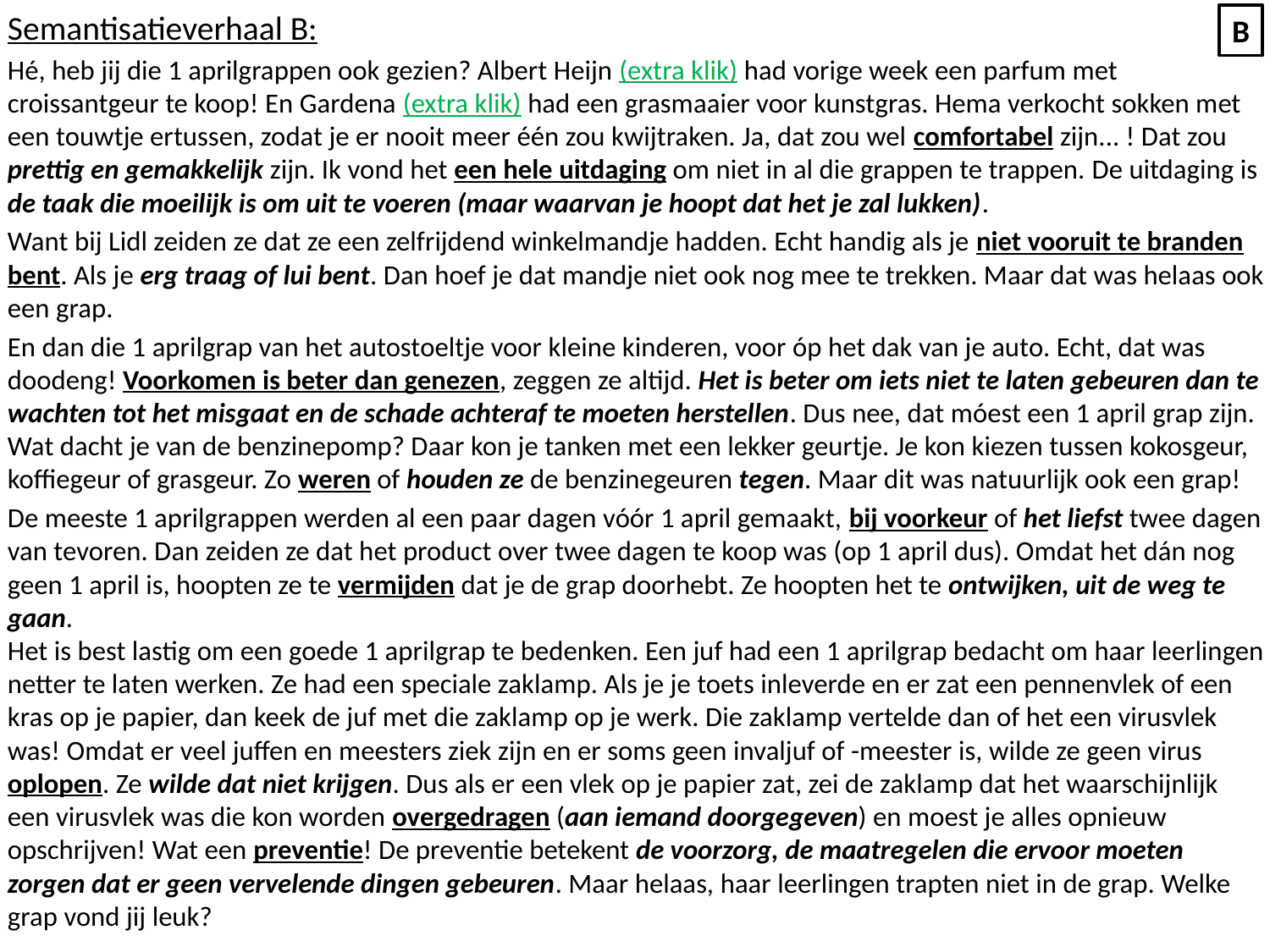

Semantisatieverhaal B:
Hé, heb jij die 1 aprilgrappen ook gezien? Albert Heijn (extra klik) had vorige week een parfum met croissantgeur te koop! En Gardena (extra klik) had een grasmaaier voor kunstgras. Hema verkocht sokken met een touwtje ertussen, zodat je er nooit meer één zou kwijtraken. Ja, dat zou wel comfortabel zijn... ! Dat zou prettig en gemakkelijk zijn. Ik vond het een hele uitdaging om niet in al die grappen te trappen. De uitdaging is de taak die moeilijk is om uit te voeren (maar waarvan je hoopt dat het je zal lukken).
Want bij Lidl zeiden ze dat ze een zelfrijdend winkelmandje hadden. Echt handig als je niet vooruit te branden bent. Als je erg traag of lui bent. Dan hoef je dat mandje niet ook nog mee te trekken. Maar dat was helaas ook een grap.
En dan die 1 aprilgrap van het autostoeltje voor kleine kinderen, voor óp het dak van je auto. Echt, dat was doodeng! Voorkomen is beter dan genezen, zeggen ze altijd. Het is beter om iets niet te laten gebeuren dan te wachten tot het misgaat en de schade achteraf te moeten herstellen. Dus nee, dat móest een 1 april grap zijn. Wat dacht je van de benzinepomp? Daar kon je tanken met een lekker geurtje. Je kon kiezen tussen kokosgeur, koffiegeur of grasgeur. Zo weren of houden ze de benzinegeuren tegen. Maar dit was natuurlijk ook een grap!
De meeste 1 aprilgrappen werden al een paar dagen vóór 1 april gemaakt, bij voorkeur of het liefst twee dagen van tevoren. Dan zeiden ze dat het product over twee dagen te koop was (op 1 april dus). Omdat het dán nog geen 1 april is, hoopten ze te vermijden dat je de grap doorhebt. Ze hoopten het te ontwijken, uit de weg te gaan.
Het is best lastig om een goede 1 aprilgrap te bedenken. Een juf had een 1 aprilgrap bedacht om haar leerlingen netter te laten werken. Ze had een speciale zaklamp. Als je je toets inleverde en er zat een pennenvlek of een kras op je papier, dan keek de juf met die zaklamp op je werk. Die zaklamp vertelde dan of het een virusvlek was! Omdat er veel juffen en meesters ziek zijn en er soms geen invaljuf of -meester is, wilde ze geen virus oplopen. Ze wilde dat niet krijgen. Dus als er een vlek op je papier zat, zei de zaklamp dat het waarschijnlijk een virusvlek was die kon worden overgedragen (aan iemand doorgegeven) en moest je alles opnieuw opschrijven! Wat een preventie! De preventie betekent de voorzorg, de maatregelen die ervoor moeten zorgen dat er geen vervelende dingen gebeuren. Maar helaas, haar leerlingen trapten niet in de grap. Welke grap vond jij leuk?

B